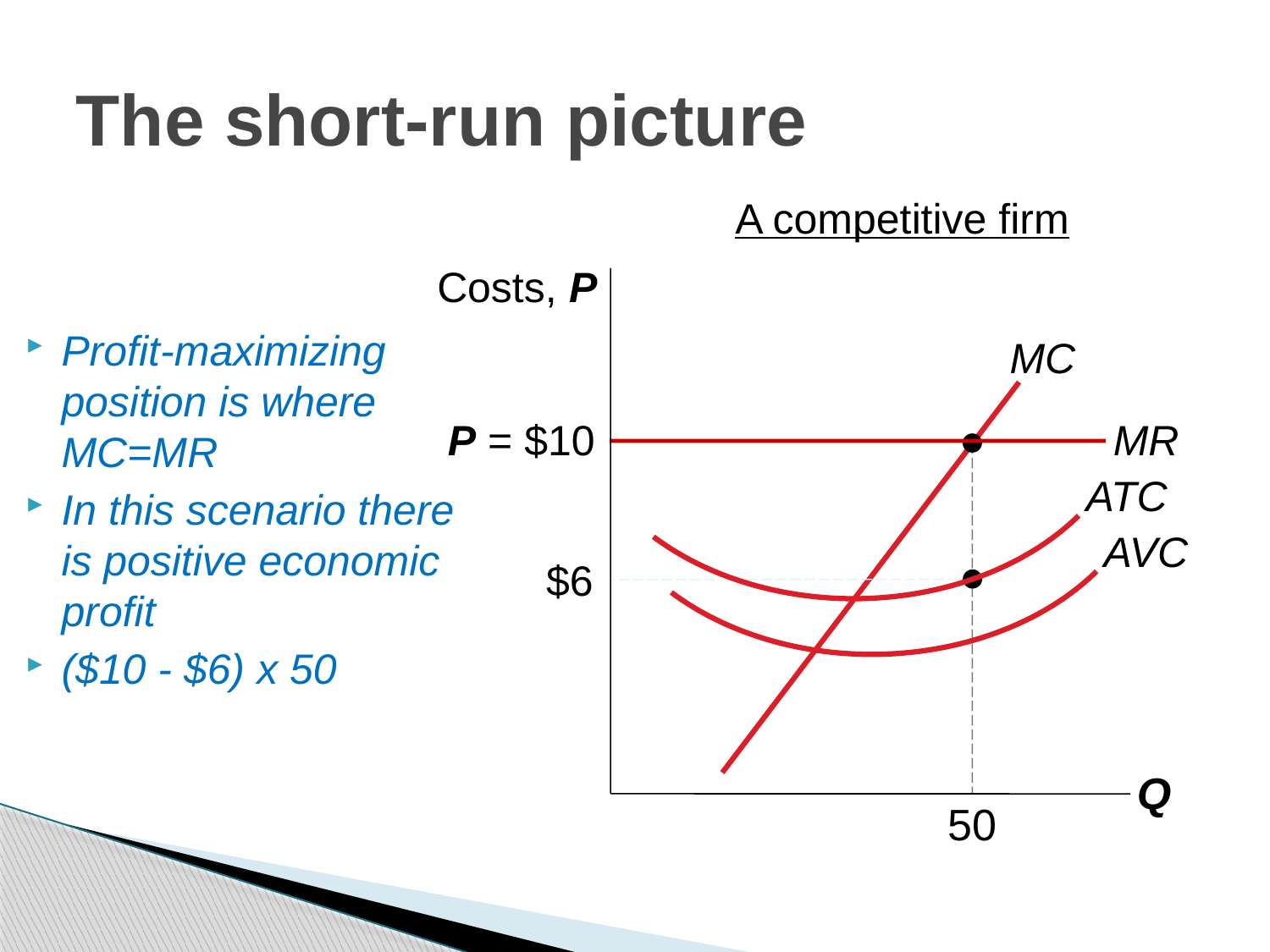

# The short-run picture
A competitive firm
Costs, P

Q
Profit-maximizing position is where MC=MR
In this scenario there is positive economic profit
($10 - $6) x 50

MC

ATC
P = $10
MR

50

AVC
$6